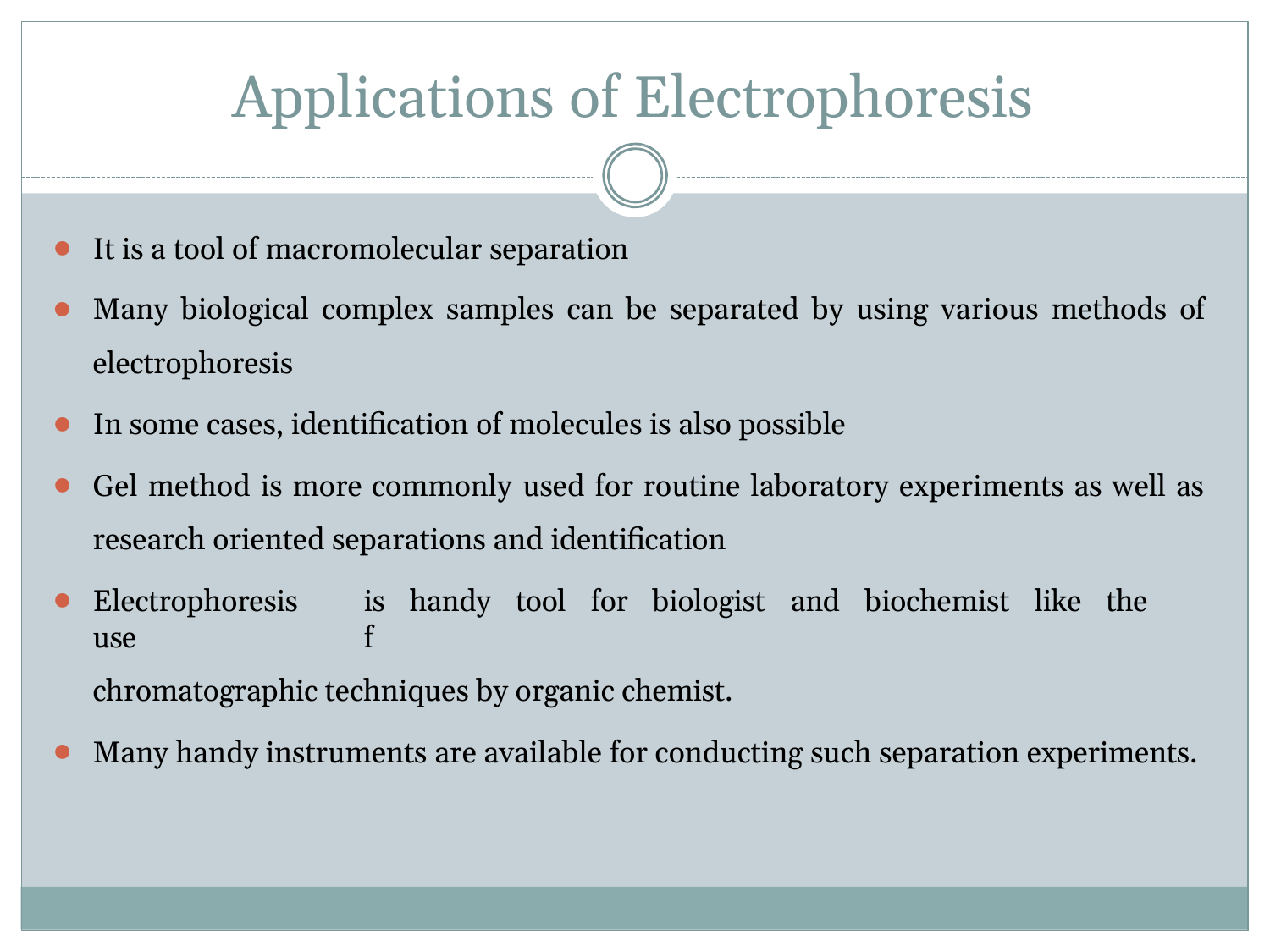

# Applications of Electrophoresis
It is a tool of macromolecular separation
Many biological complex samples can be separated by using various methods of electrophoresis
In some cases, identification of molecules is also possible
Gel method is more commonly used for routine laboratory experiments as well as
research oriented separations and identification
Electrophoresis	is	handy	tool	for	biologist	and	biochemist	like	the	use	f
chromatographic techniques by organic chemist.
Many handy instruments are available for conducting such separation experiments.